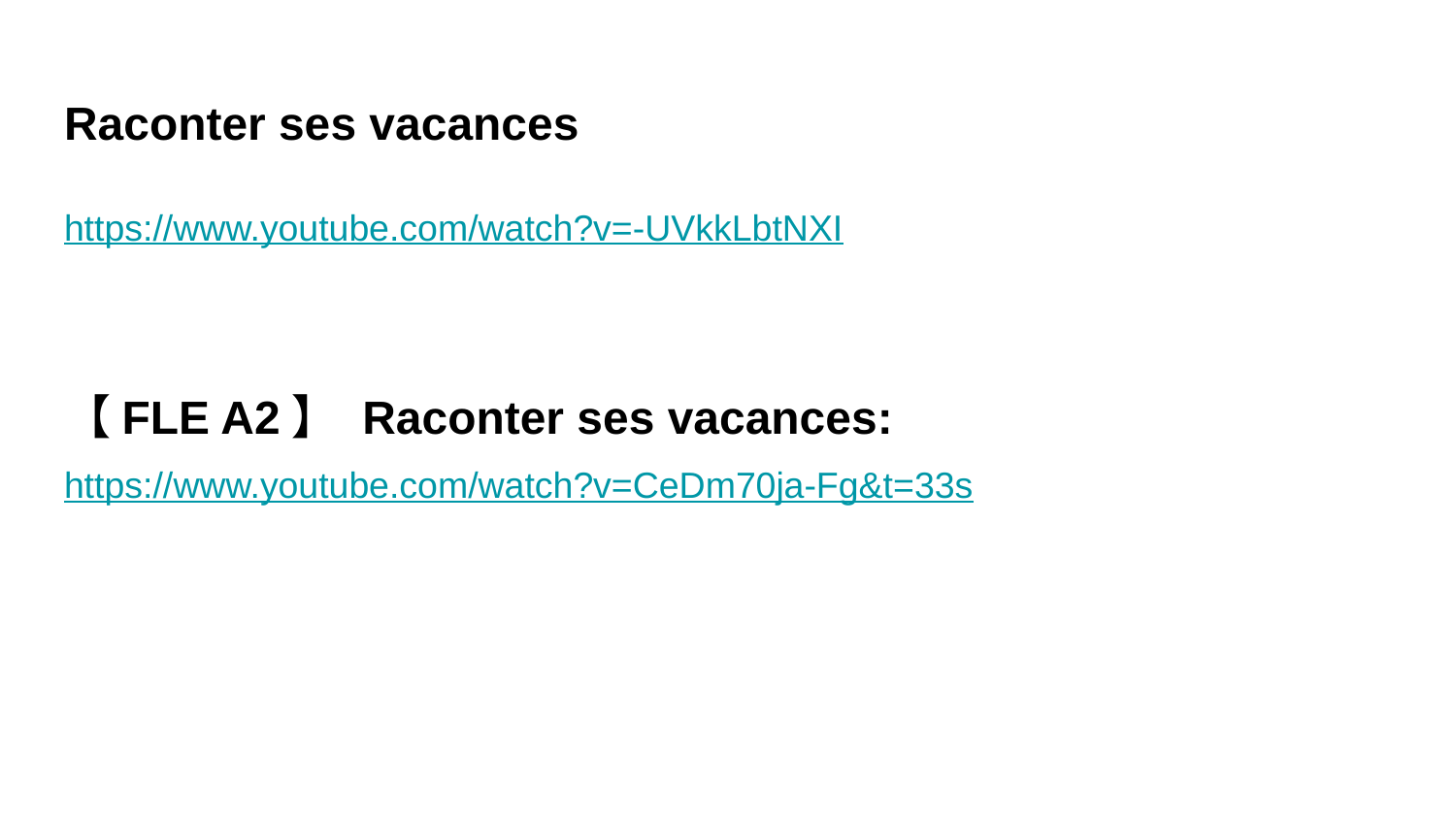

# Raconter ses vacances

https://www.youtube.com/watch?v=-UVkkLbtNXI

【FLE A2】 Raconter ses vacances:
https://www.youtube.com/watch?v=CeDm70ja-Fg&t=33s